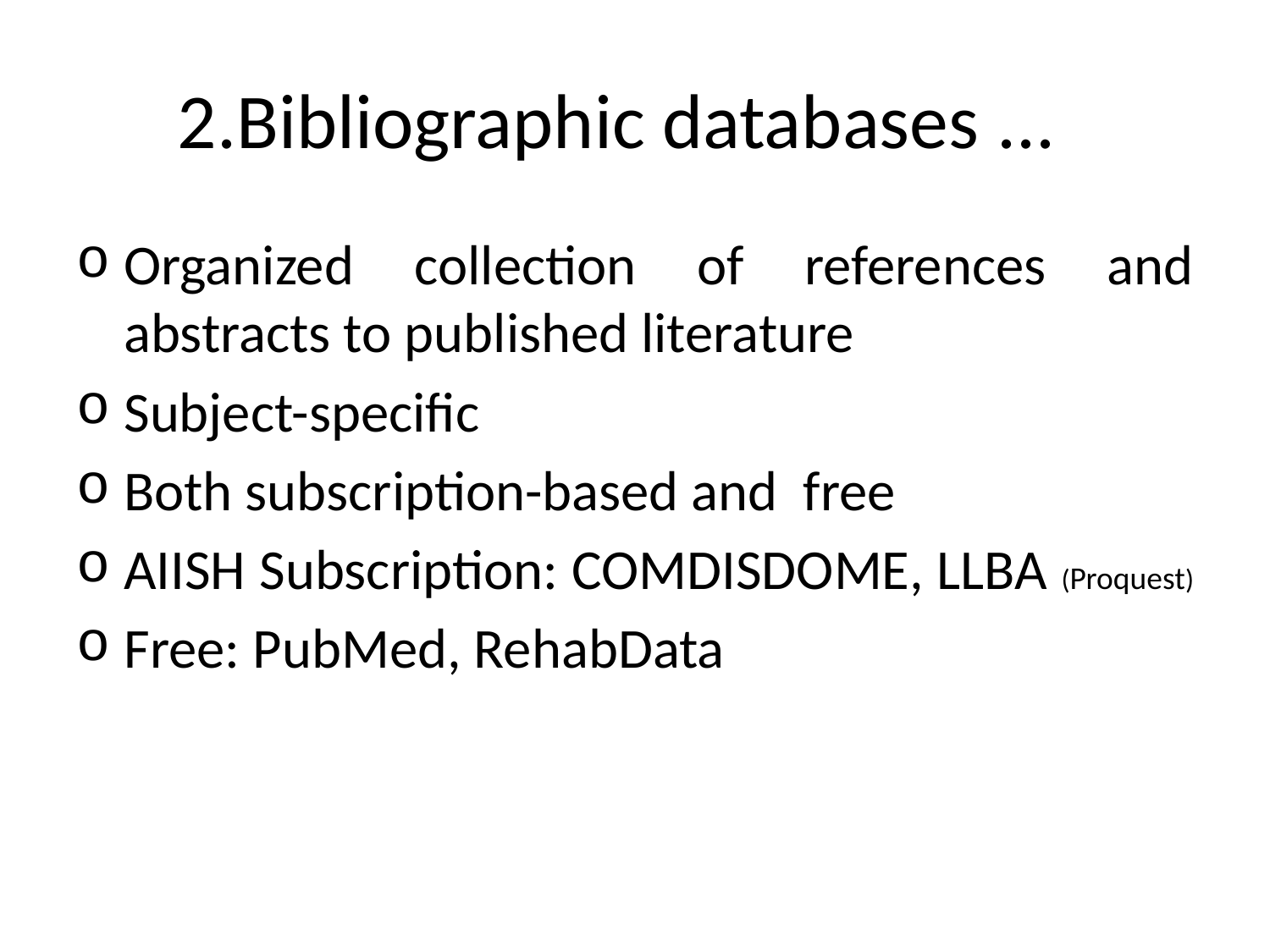

# 2.Bibliographic databases ...
Organized collection of references and abstracts to published literature
Subject-specific
Both subscription-based and  free
AIISH Subscription: COMDISDOME, LLBA (Proquest)
Free: PubMed, RehabData